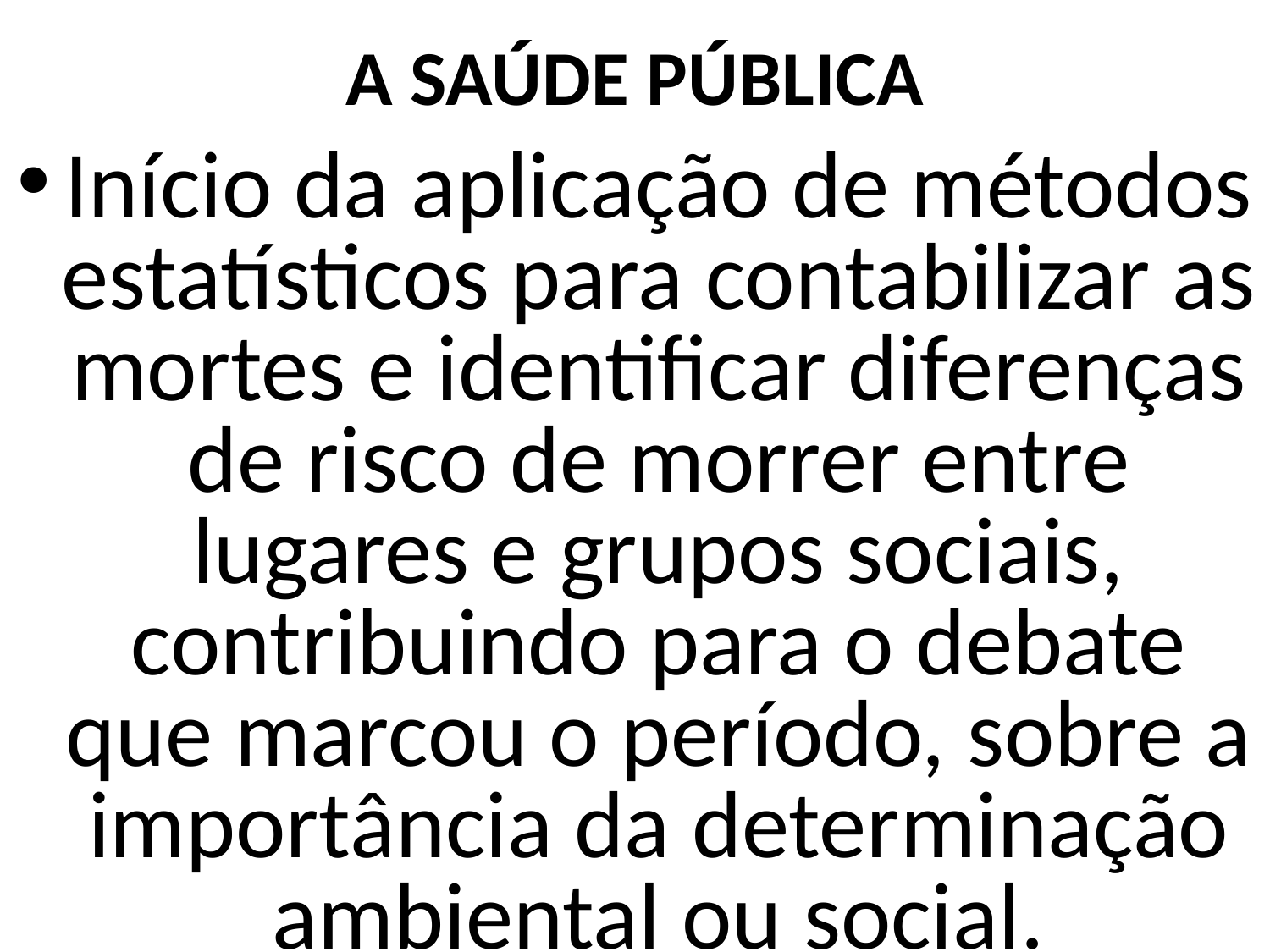

# A SAÚDE PÚBLICA
Início da aplicação de métodos estatísticos para contabilizar as mortes e identificar diferenças de risco de morrer entre lugares e grupos sociais, contribuindo para o debate que marcou o período, sobre a importância da determinação ambiental ou social.